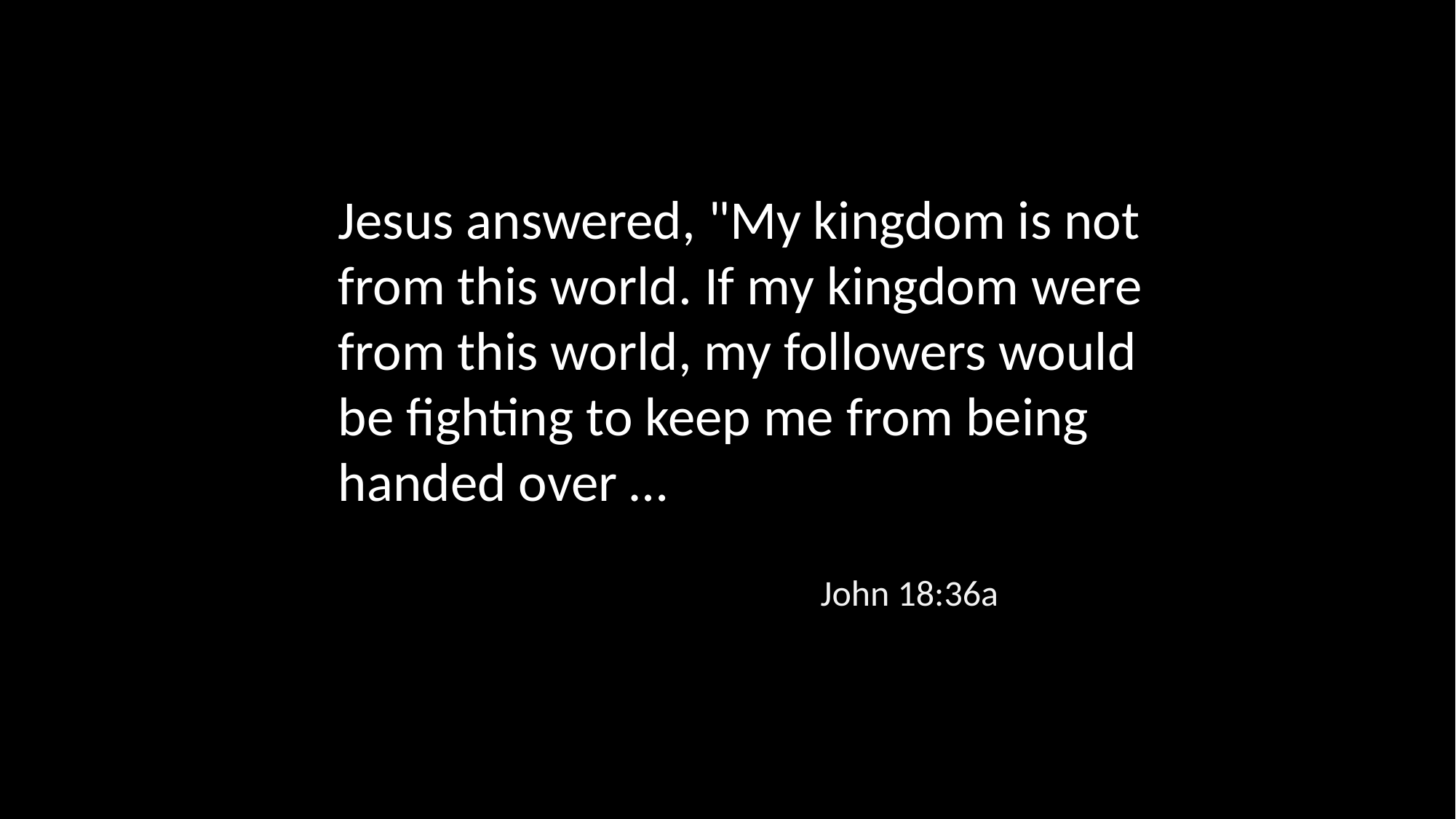

Jesus answered, "My kingdom is not from this world. If my kingdom were from this world, my followers would be fighting to keep me from being handed over …
John 18:36a